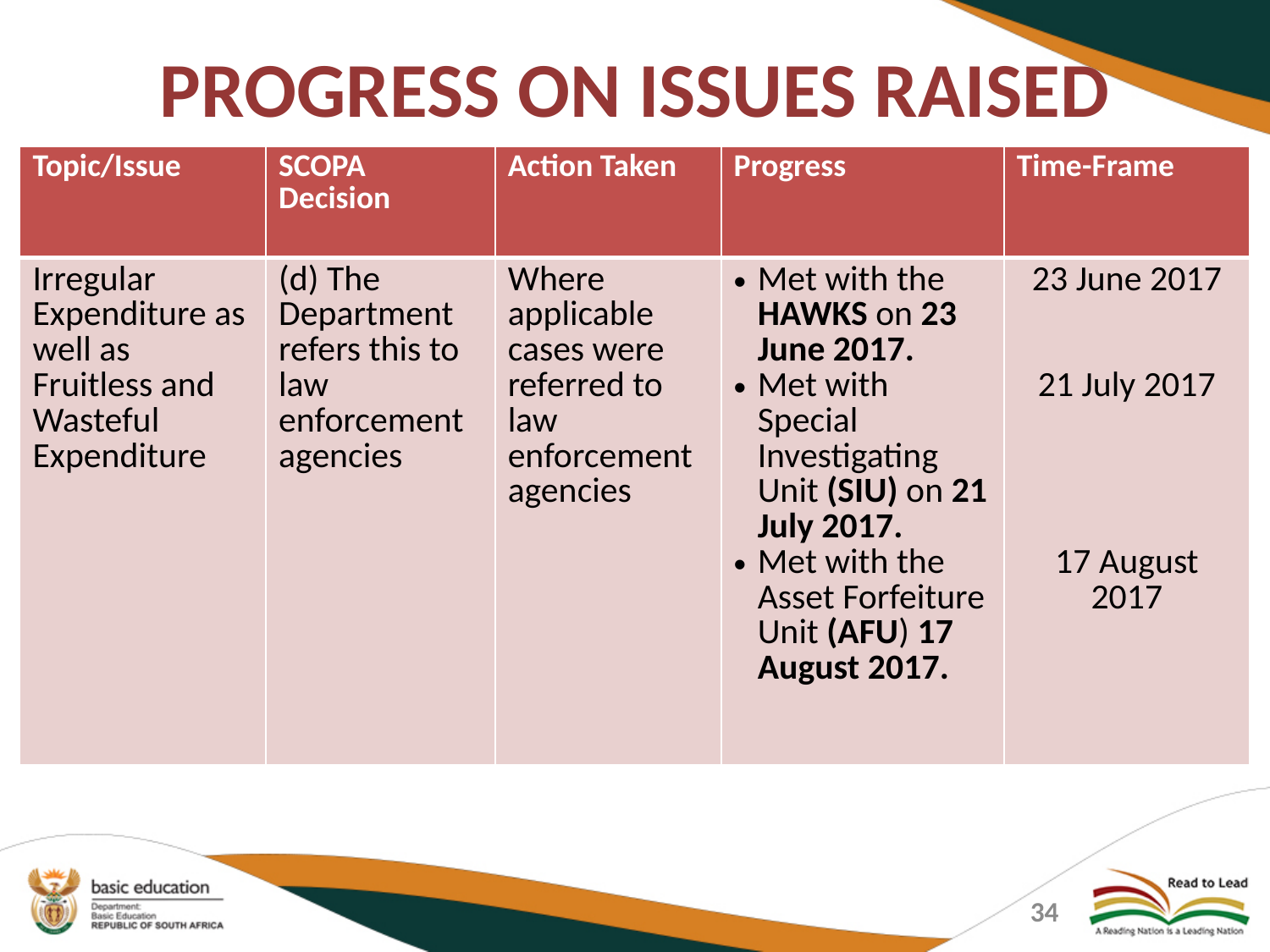

# PROGRESS ON ISSUES RAISED
| Topic/Issue | SCOPA Decision | Action Taken | Progress | Time-Frame |
| --- | --- | --- | --- | --- |
| Irregular Expenditure as well as Fruitless and Wasteful Expenditure | (d) The Department refers this to law enforcement agencies | Where applicable cases were referred to law enforcement agencies | Met with the HAWKS on 23 June 2017. Met with Special Investigating Unit (SIU) on 21 July 2017. Met with the Asset Forfeiture Unit (AFU) 17 August 2017. | 23 June 2017 21 July 2017 17 August 2017 |
34